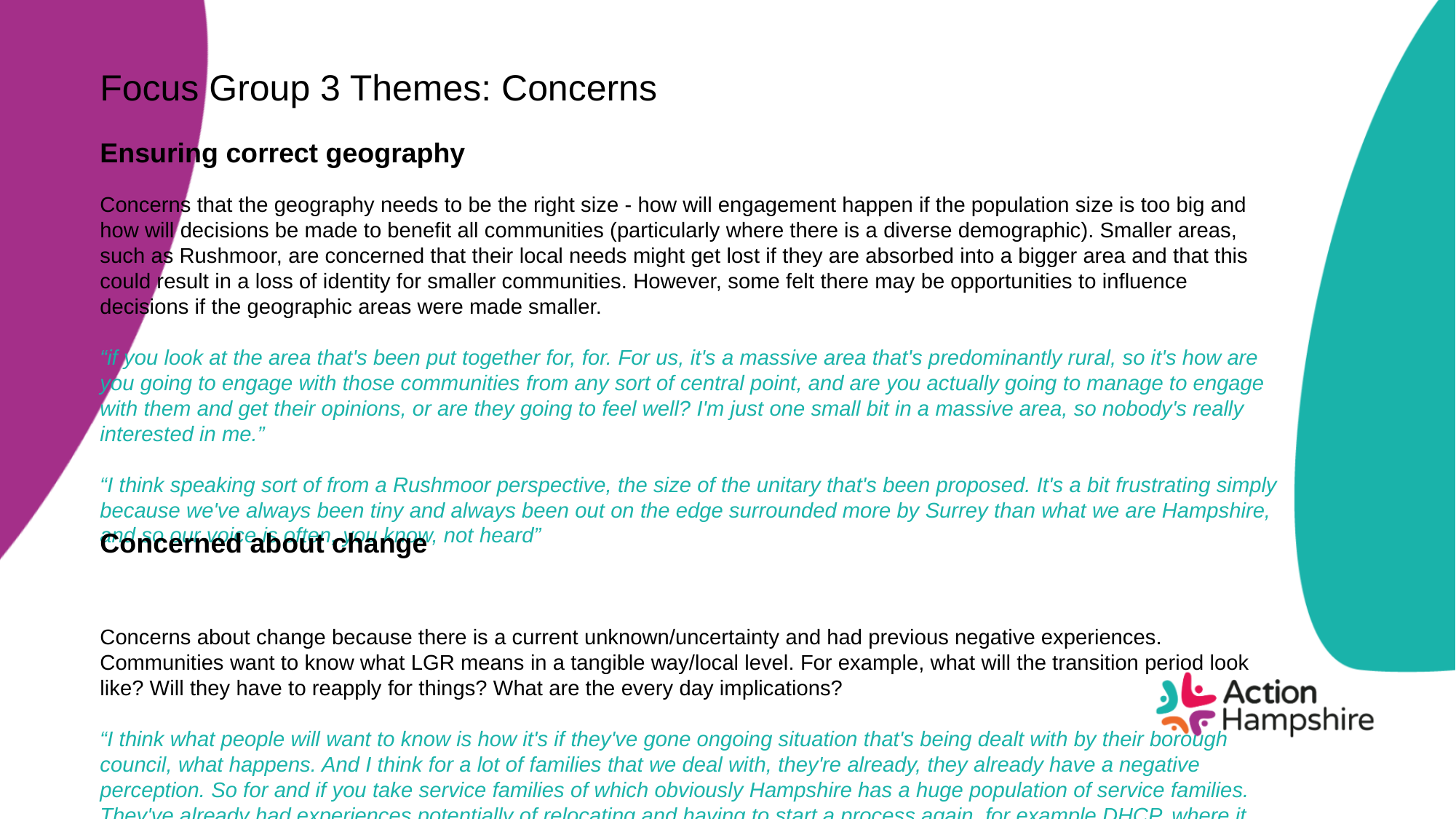

# Focus Group 3 Themes: Concerns
Ensuring correct geography
Concerns that the geography needs to be the right size - how will engagement happen if the population size is too big and how will decisions be made to benefit all communities (particularly where there is a diverse demographic). Smaller areas, such as Rushmoor, are concerned that their local needs might get lost if they are absorbed into a bigger area and that this could result in a loss of identity for smaller communities. However, some felt there may be opportunities to influence decisions if the geographic areas were made smaller.

“if you look at the area that's been put together for, for. For us, it's a massive area that's predominantly rural, so it's how are you going to engage with those communities from any sort of central point, and are you actually going to manage to engage with them and get their opinions, or are they going to feel well? I'm just one small bit in a massive area, so nobody's really interested in me.”

“I think speaking sort of from a Rushmoor perspective, the size of the unitary that's been proposed. It's a bit frustrating simply because we've always been tiny and always been out on the edge surrounded more by Surrey than what we are Hampshire, and so our voice is often, you know, not heard”

Concerns about change because there is a current unknown/uncertainty and had previous negative experiences. Communities want to know what LGR means in a tangible way/local level. For example, what will the transition period look like? Will they have to reapply for things? What are the every day implications?

“I think what people will want to know is how it's if they've gone ongoing situation that's being dealt with by their borough
council, what happens. And I think for a lot of families that we deal with, they're already, they already have a negative
perception. So for and if you take service families of which obviously Hampshire has a huge population of service families.
They've already had experiences potentially of relocating and having to start a process again, for example DHCP, where it doesn't get transferred with all of these changes. What's gonna happen?”

Concerned about change